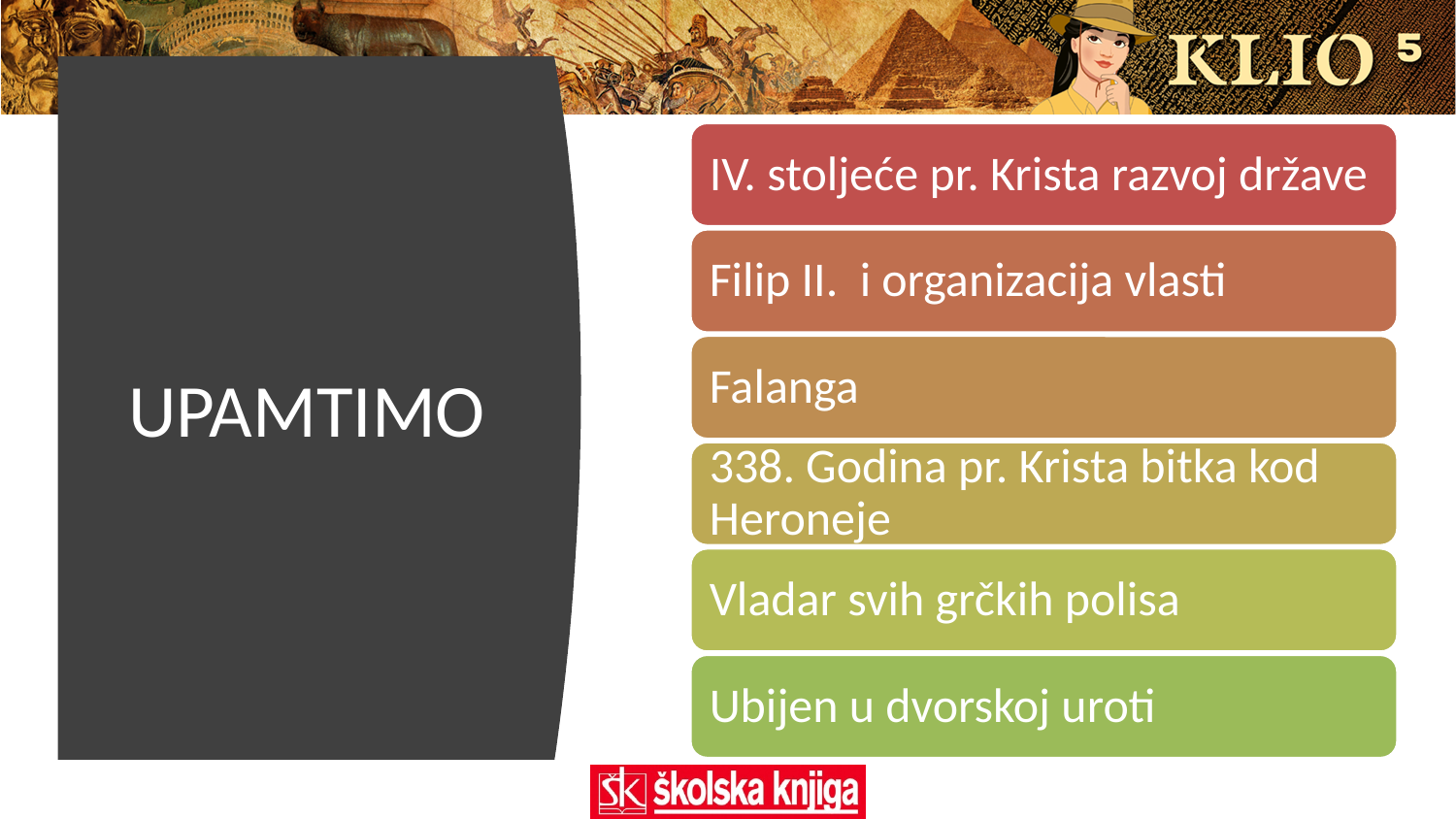

# UPAMTIMO
IV. stoljeće pr. Krista razvoj države
Filip II.  i organizacija vlasti
Falanga
338. Godina pr. Krista bitka kod Heroneje
Vladar svih grčkih polisa
Ubijen u dvorskoj uroti